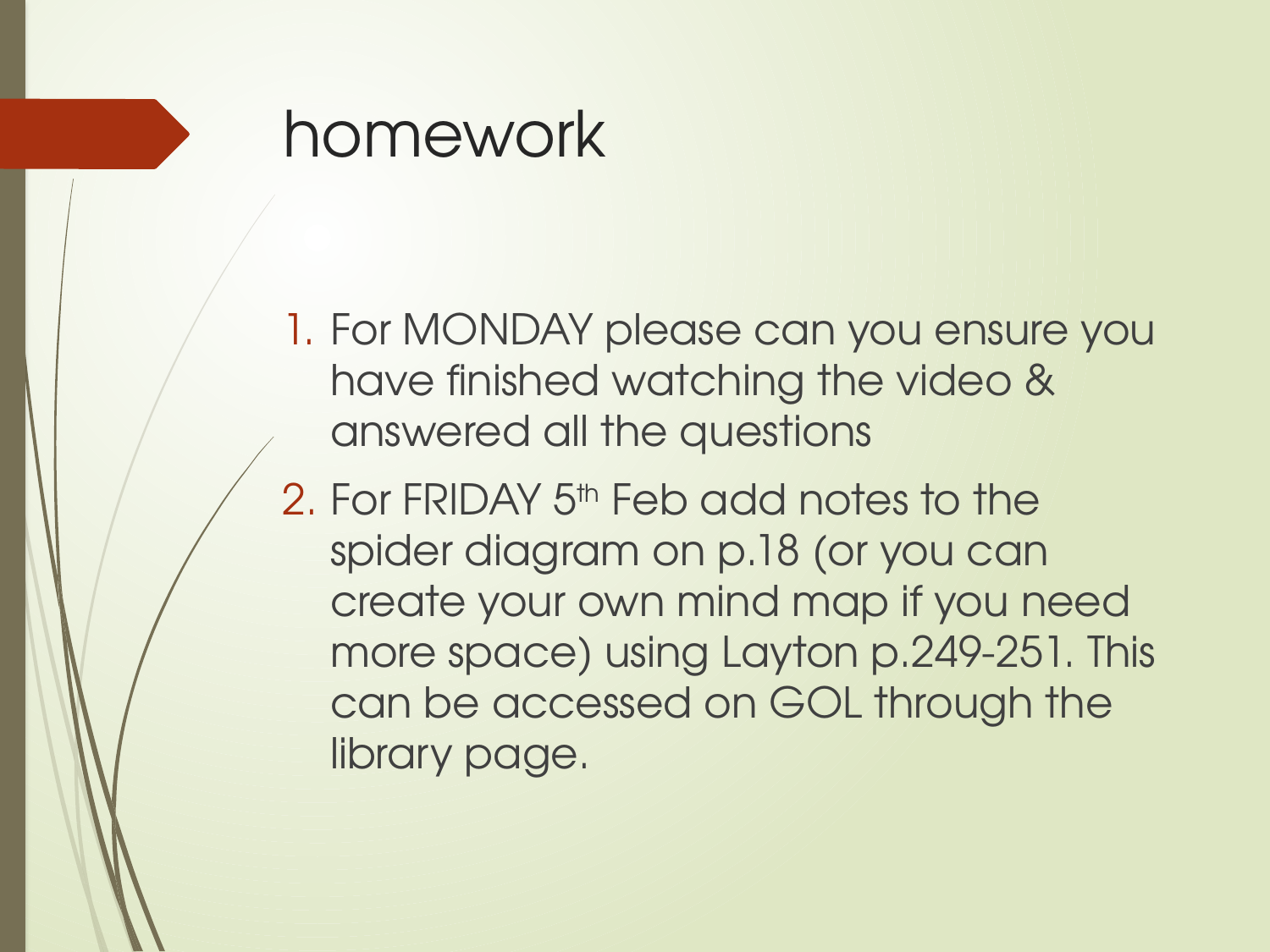

# homework
For MONDAY please can you ensure you have finished watching the video & answered all the questions
For FRIDAY 5th Feb add notes to the spider diagram on p.18 (or you can create your own mind map if you need more space) using Layton p.249-251. This can be accessed on GOL through the library page.